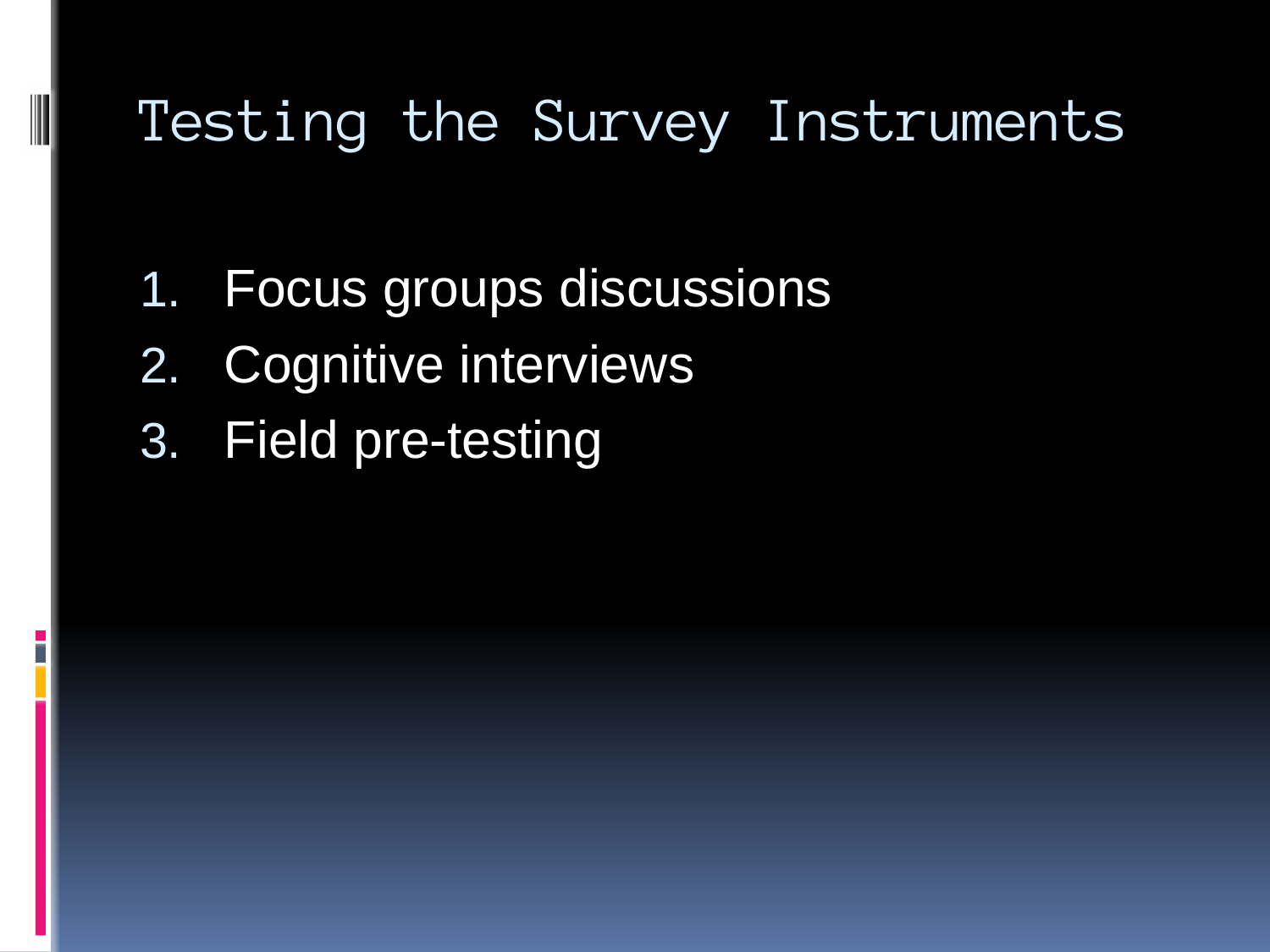

# Testing the Survey Instruments
Focus groups discussions
Cognitive interviews
Field pre-testing